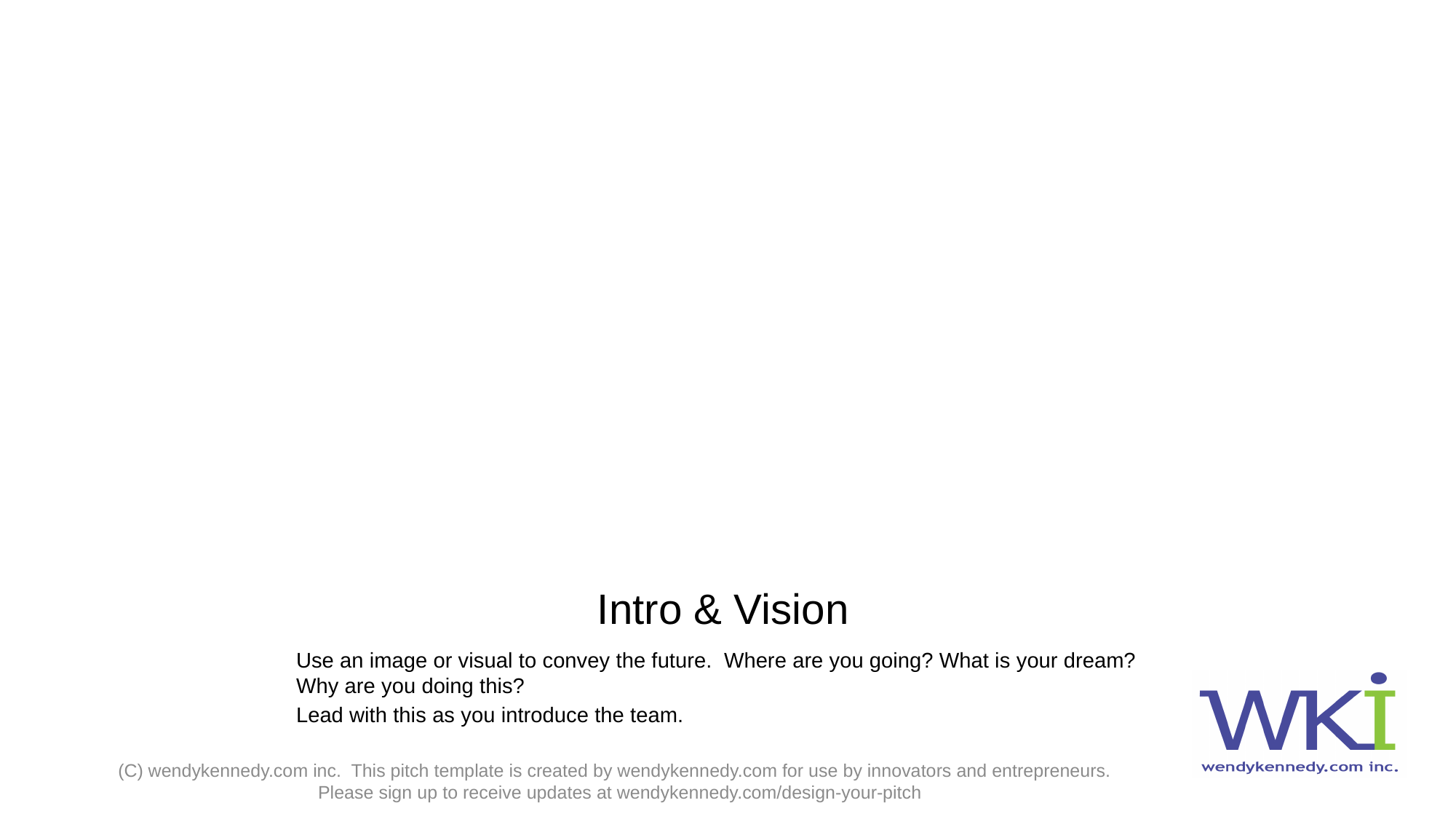

Intro & Vision
Use an image or visual to convey the future.  Where are you going? What is your dream?  Why are you doing this?
Lead with this as you introduce the team.
(C) wendykennedy.com inc.  This pitch template is created by wendykennedy.com for use by innovators and entrepreneurs.   Please sign up to receive updates at wendykennedy.com/design-your-pitch